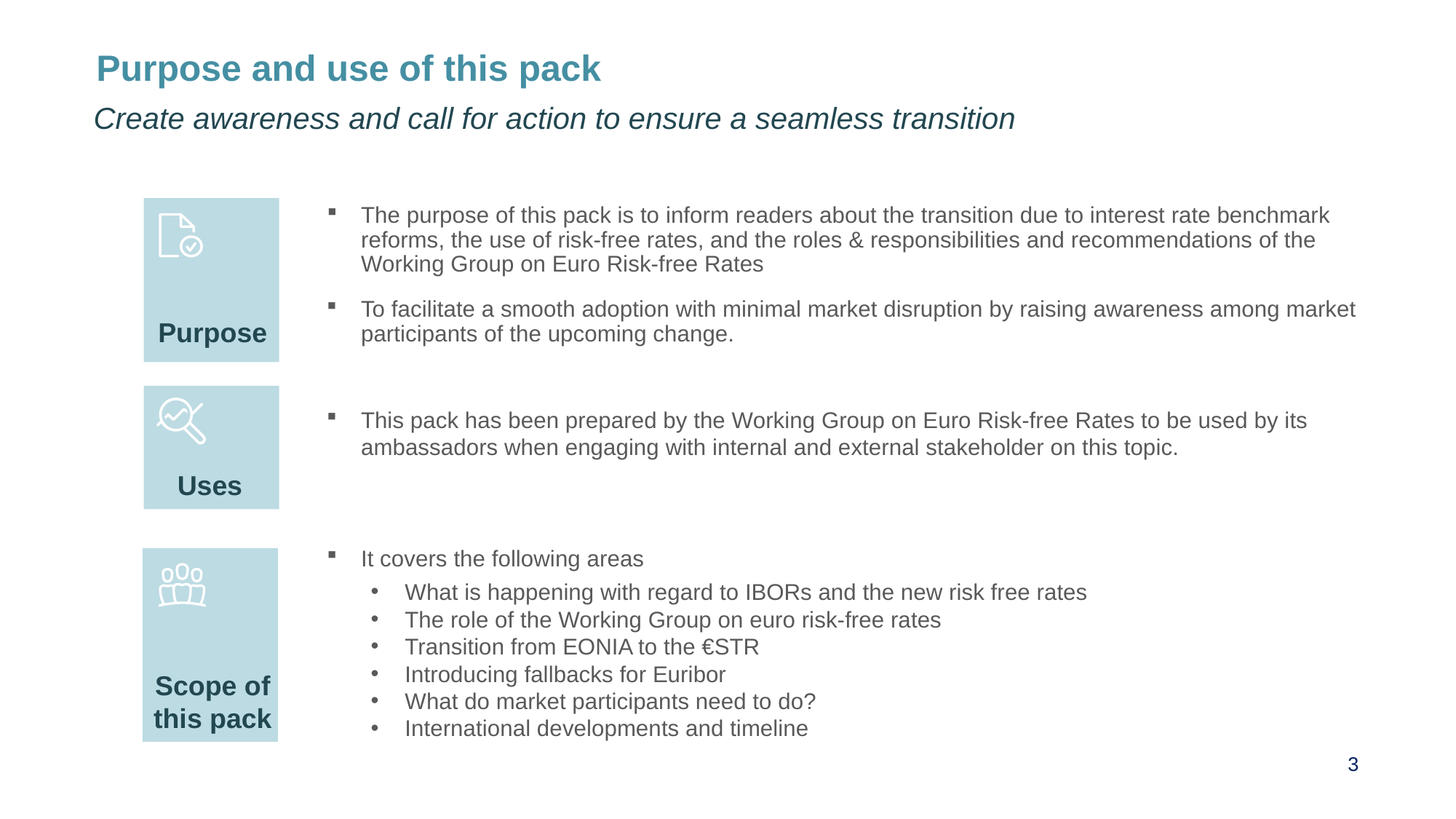

Purpose and use of this pack
Create awareness and call for action to ensure a seamless transition

# The purpose of this pack is to inform readers about the transition due to interest rate benchmark reforms, the use of risk-free rates, and the roles & responsibilities and recommendations of the Working Group on Euro Risk-free Rates

To facilitate a smooth adoption with minimal market disruption by raising awareness among market participants of the upcoming change.
Purpose

This pack has been prepared by the Working Group on Euro Risk-free Rates to be used by its ambassadors when engaging with internal and external stakeholder on this topic.
Uses
It covers the following areas

What is happening with regard to IBORs and the new risk free rates
The role of the Working Group on euro risk-free rates
Transition from EONIA to the €STR
Introducing fallbacks for Euribor
What do market participants need to do?
International developments and timeline
Scope of this pack
3